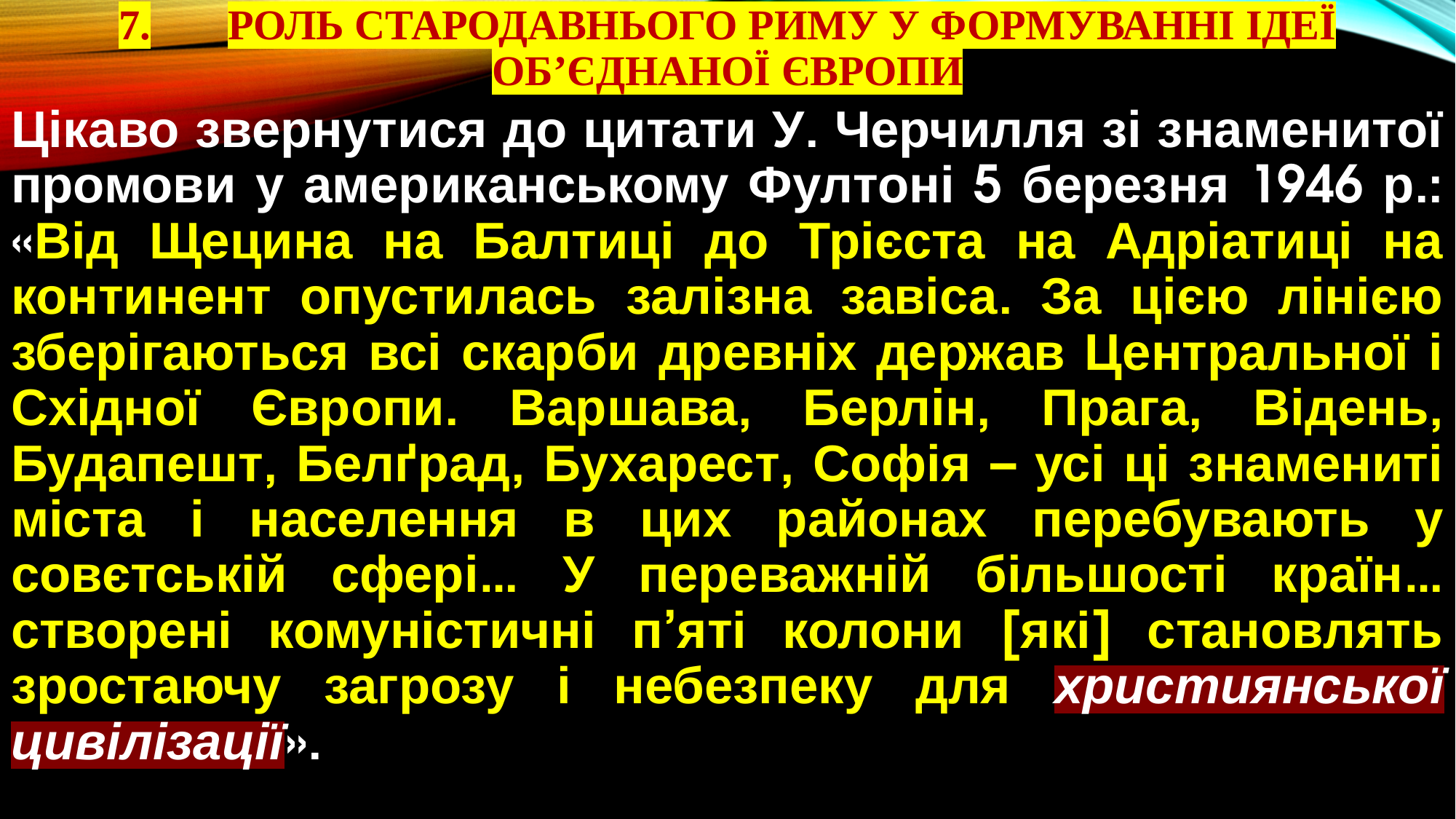

# 7.	Роль Стародавнього Риму у формуванні ідеї об’єднаної Європи
Цікаво звернутися до цитати У. Черчилля зі знаменитої промови у американському Фултоні 5 березня 1946 р.: «Від Щецина на Балтиці до Трієста на Адріатиці на континент опустилась залізна завіса. За цією лінією зберігаються всі скарби древніх держав Центральної і Східної Європи. Варшава, Берлін, Прага, Відень, Будапешт, Белґрад, Бухарест, Софія – усі ці знамениті міста і населення в цих районах перебувають у совєтській сфері… У переважній більшості країн… створені комуністичні п’яті колони [які] становлять зростаючу загрозу і небезпеку для християнської цивілізації».